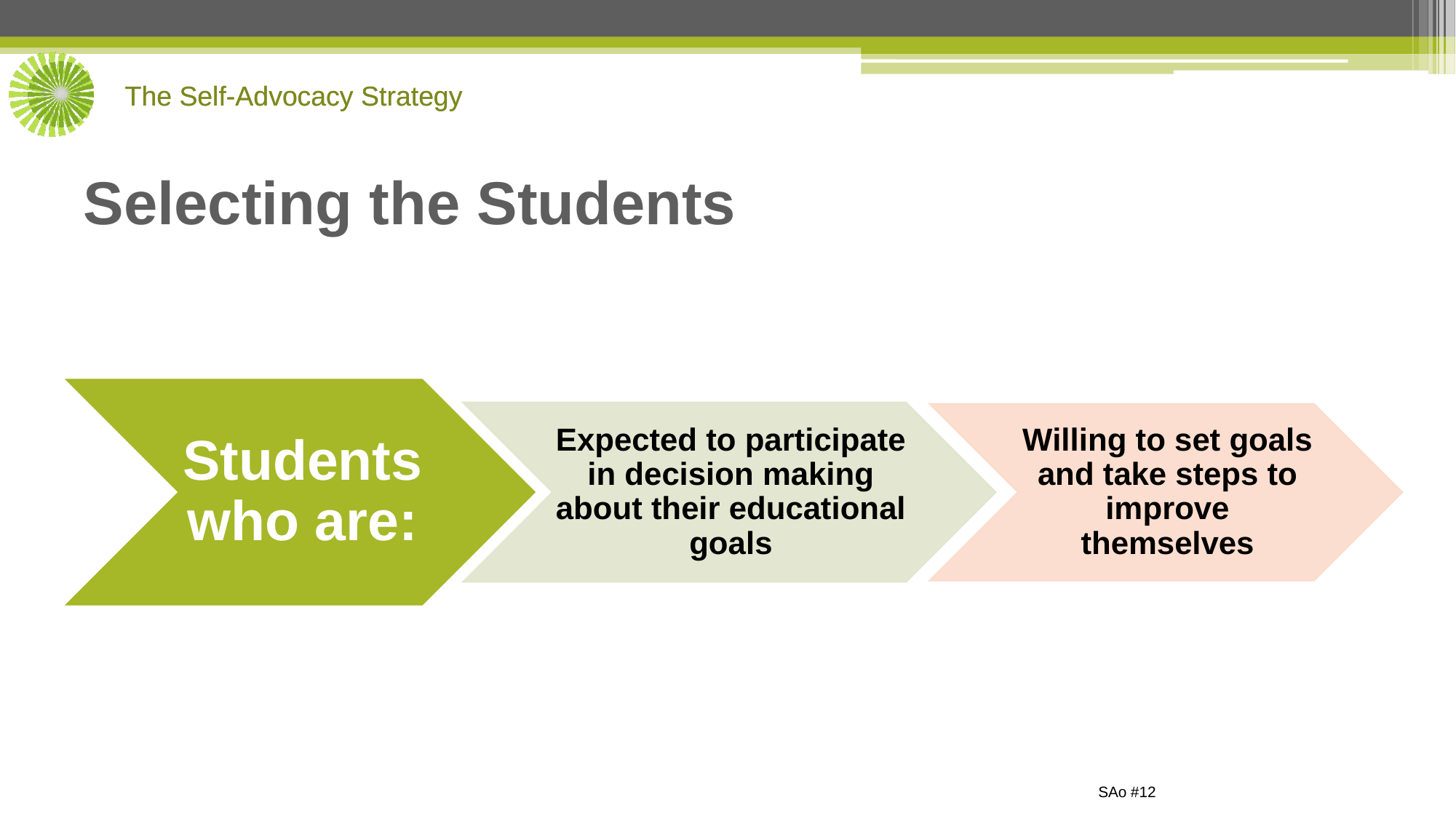

# Selecting the Students
Students who are:
Expected to participate in decision making about their educational goals
Willing to set goals and take steps to improve themselves
SAo #12